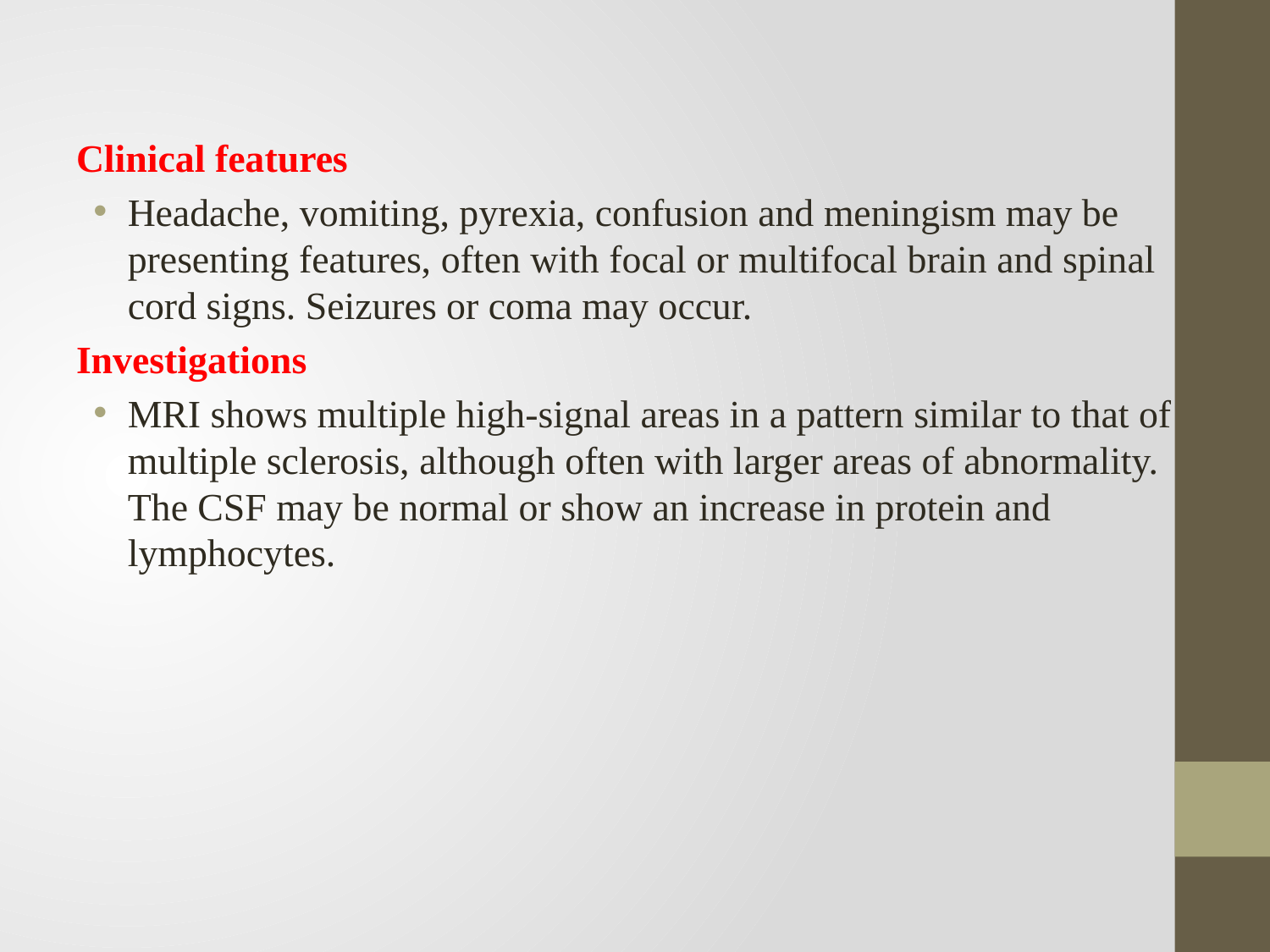

Clinical features
Headache, vomiting, pyrexia, confusion and meningism may be presenting features, often with focal or multifocal brain and spinal cord signs. Seizures or coma may occur.
Investigations
MRI shows multiple high-signal areas in a pattern similar to that of multiple sclerosis, although often with larger areas of abnormality. The CSF may be normal or show an increase in protein and lymphocytes.